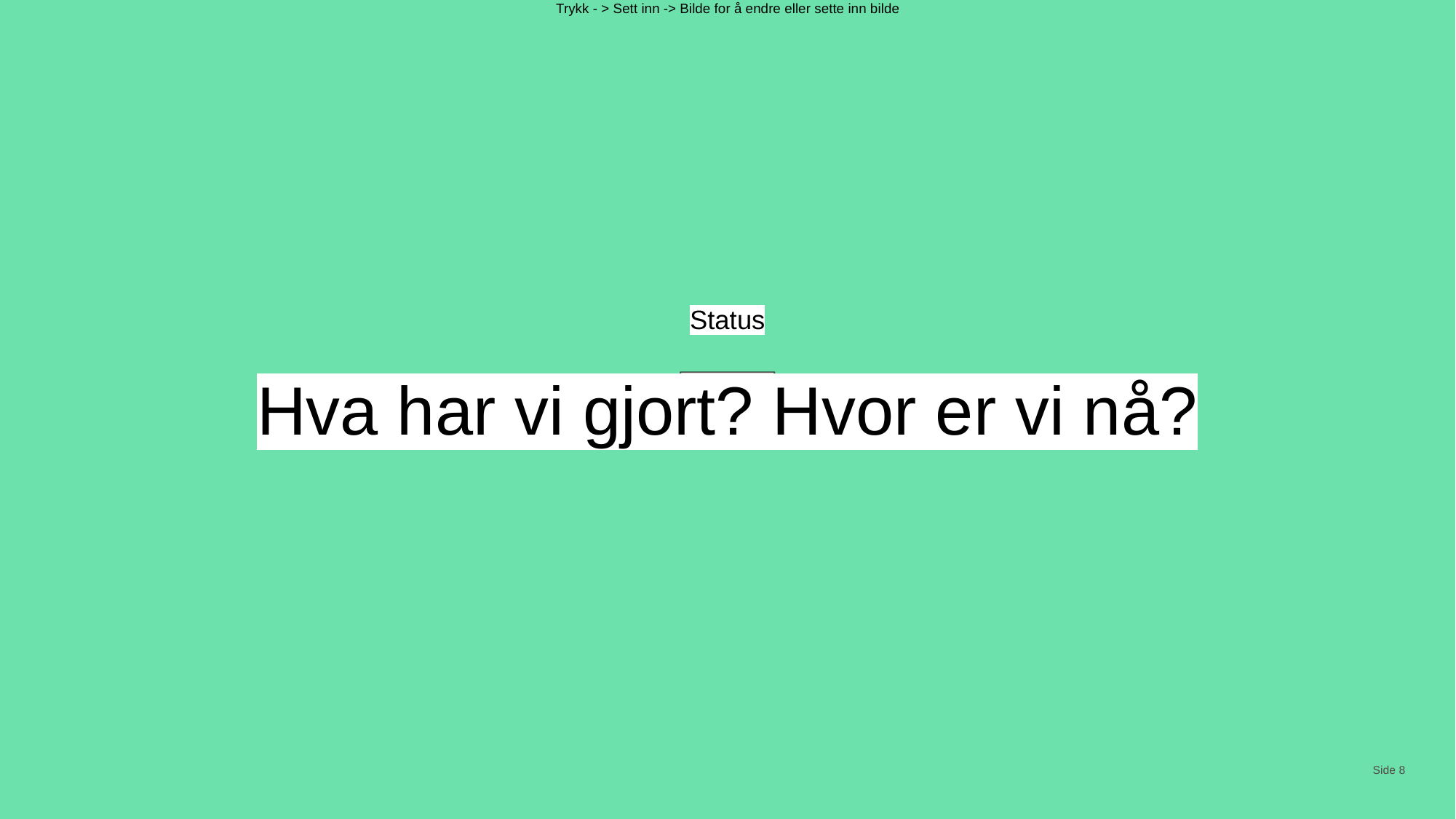

Status
# Hva har vi gjort? Hvor er vi nå?

Side 8